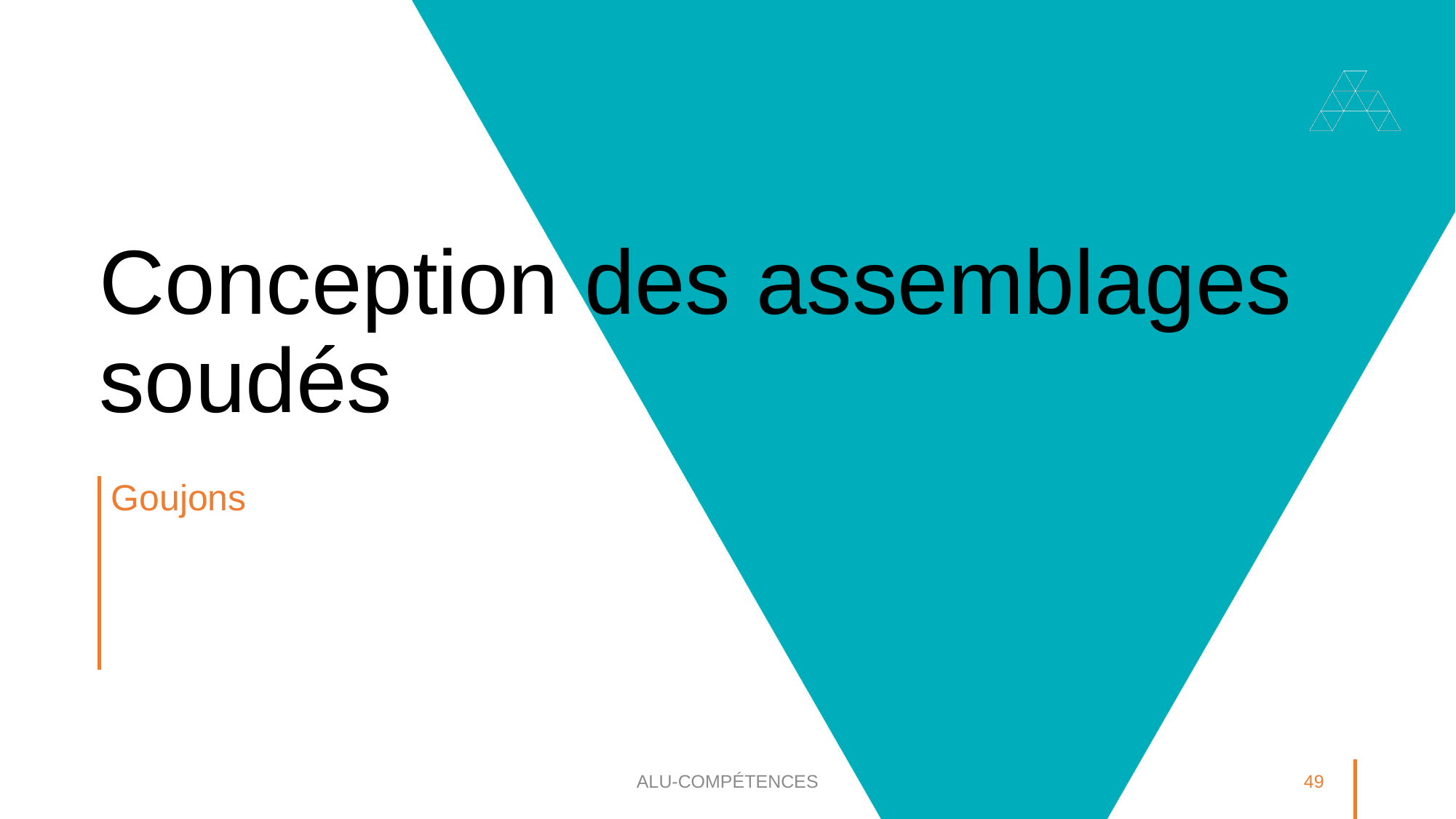

# Conception des assemblages soudés
Goujons
ALU-COMPÉTENCES
49